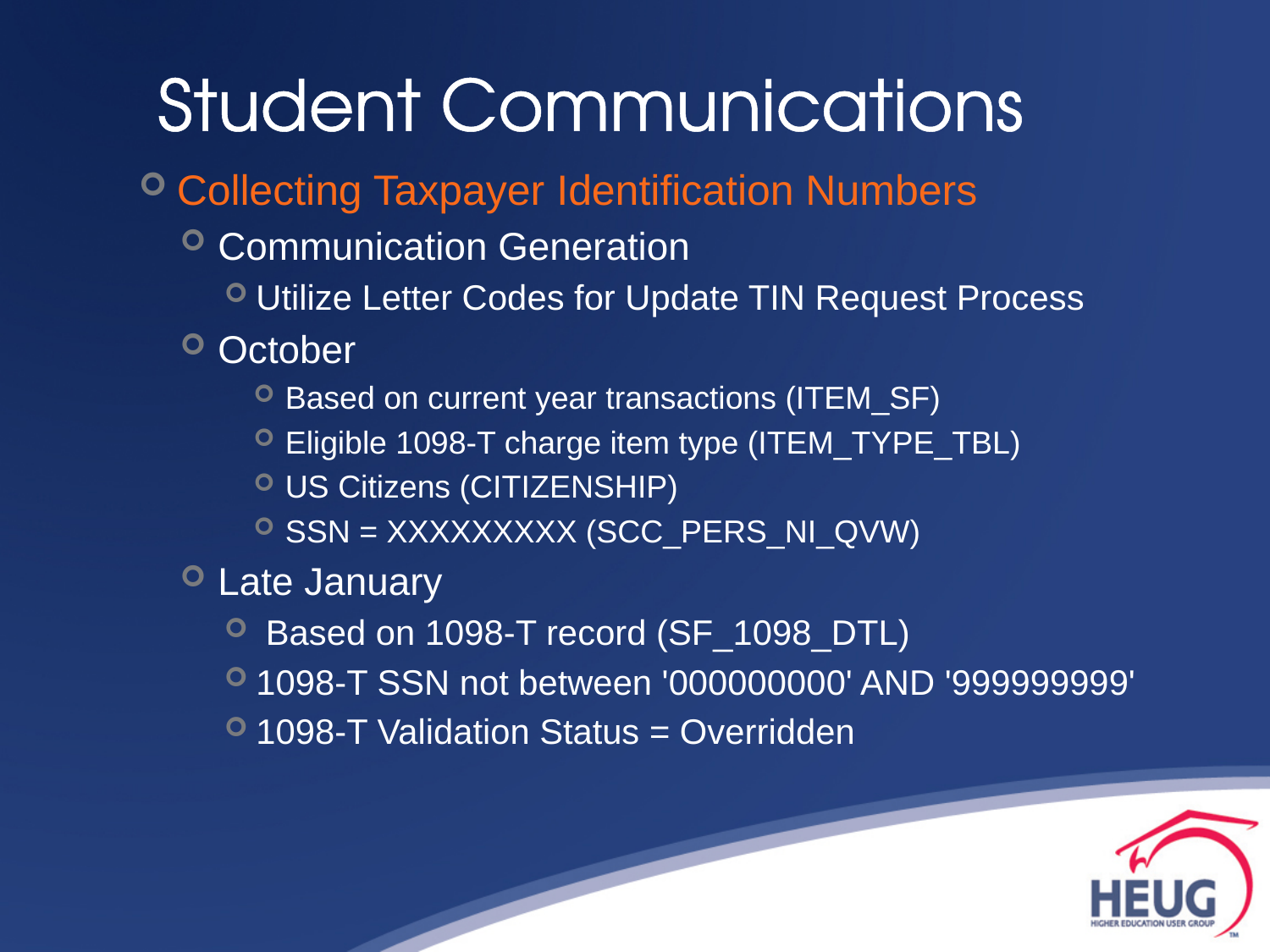

# Student Communications
Collecting Taxpayer Identification Numbers
Communication Generation
Utilize Letter Codes for Update TIN Request Process
October
Based on current year transactions (ITEM_SF)
Eligible 1098-T charge item type (ITEM_TYPE_TBL)
US Citizens (CITIZENSHIP)
SSN = XXXXXXXXX (SCC_PERS_NI_QVW)
Late January
 Based on 1098-T record (SF_1098_DTL)
1098-T SSN not between '000000000' AND '999999999'
1098-T Validation Status = Overridden